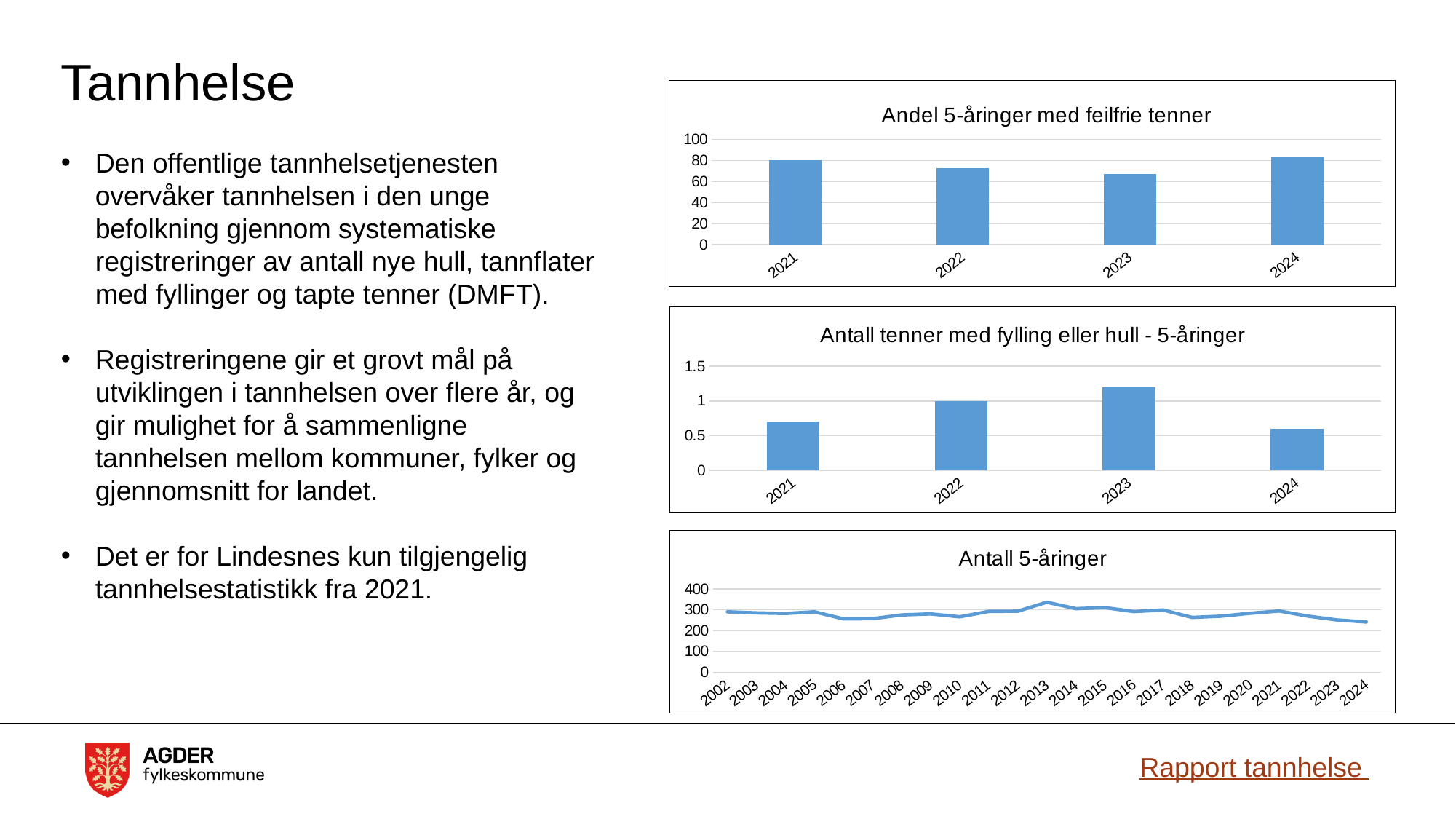

# Tannhelse

### Chart: Andel 5-åringer med feilfrie tenner

| Category | Andel 5-åringer med feilfrie tenner |
|---|---|
| 2021 | 80.0 |
| 2022 | 73.0 |
| 2023 | 67.0 |
| 2024 | 83.0 |
Den offentlige tannhelsetjenesten overvåker tannhelsen i den unge befolkning gjennom systematiske registreringer av antall nye hull, tannflater med fyllinger og tapte tenner (DMFT).

Registreringene gir et grovt mål på utviklingen i tannhelsen over flere år, og gir mulighet for å sammenligne tannhelsen mellom kommuner, fylker og gjennomsnitt for landet.

Det er for Lindesnes kun tilgjengelig tannhelsestatistikk fra 2021.

### Chart: Antall tenner med fylling eller hull - 5-åringer

| Category | Tenner med fylling eller hull - 5 åringer |
|---|---|
| 2021 | 0.7 |
| 2022 | 1.0 |
| 2023 | 1.2 |
| 2024 | 0.6 |

### Chart: Antall 5-åringer

| Category | Totalt |
|---|---|
| 2002 | 290.0 |
| 2003 | 285.0 |
| 2004 | 282.0 |
| 2005 | 290.0 |
| 2006 | 256.0 |
| 2007 | 257.0 |
| 2008 | 275.0 |
| 2009 | 280.0 |
| 2010 | 266.0 |
| 2011 | 292.0 |
| 2012 | 293.0 |
| 2013 | 336.0 |
| 2014 | 305.0 |
| 2015 | 310.0 |
| 2016 | 291.0 |
| 2017 | 299.0 |
| 2018 | 263.0 |
| 2019 | 269.0 |
| 2020 | 283.0 |
| 2021 | 294.0 |
| 2022 | 269.0 |
| 2023 | 251.0 |
| 2024 | 241.0 |
Rapport tannhelse